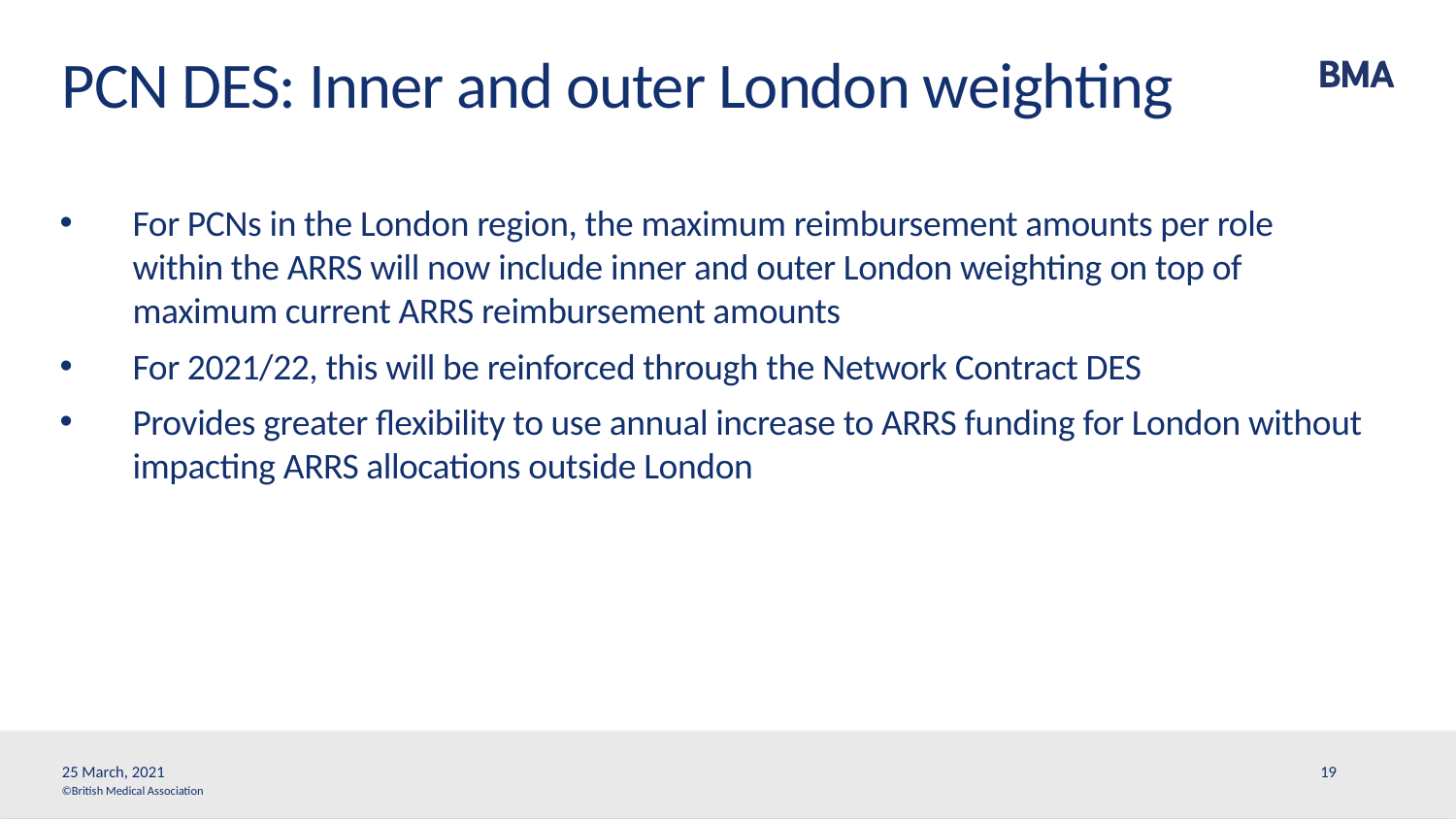

# PCN DES: Inner and outer London weighting
For PCNs in the London region, the maximum reimbursement amounts per role within the ARRS will now include inner and outer London weighting on top of maximum current ARRS reimbursement amounts
For 2021/22, this will be reinforced through the Network Contract DES
Provides greater flexibility to use annual increase to ARRS funding for London without impacting ARRS allocations outside London

25 March, 2021
19